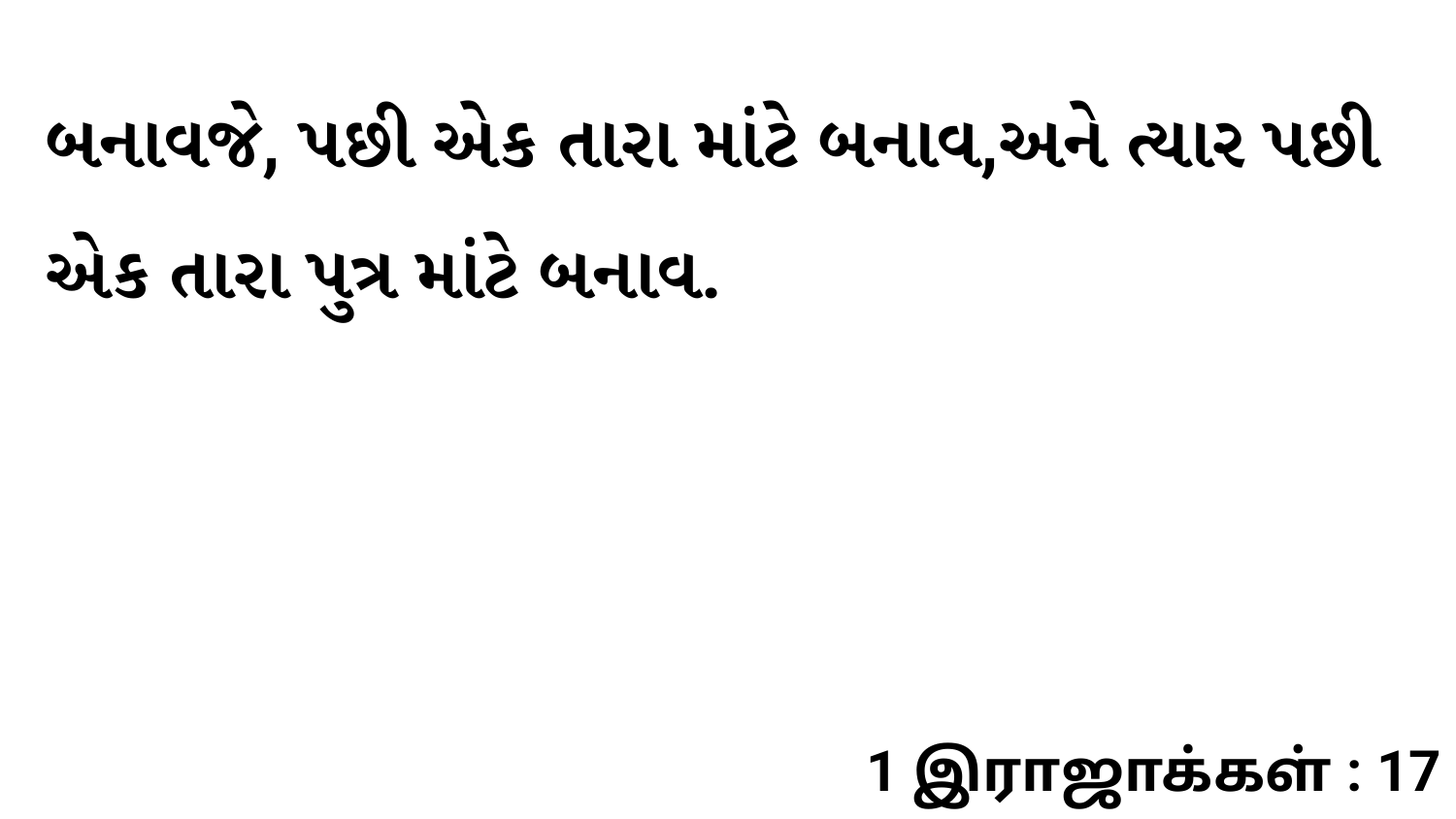

બનાવજે, પછી એક તારા માંટે બનાવ,અને ત્યાર પછી એક તારા પુત્ર માંટે બનાવ.
1 இராஜாக்கள் : 17